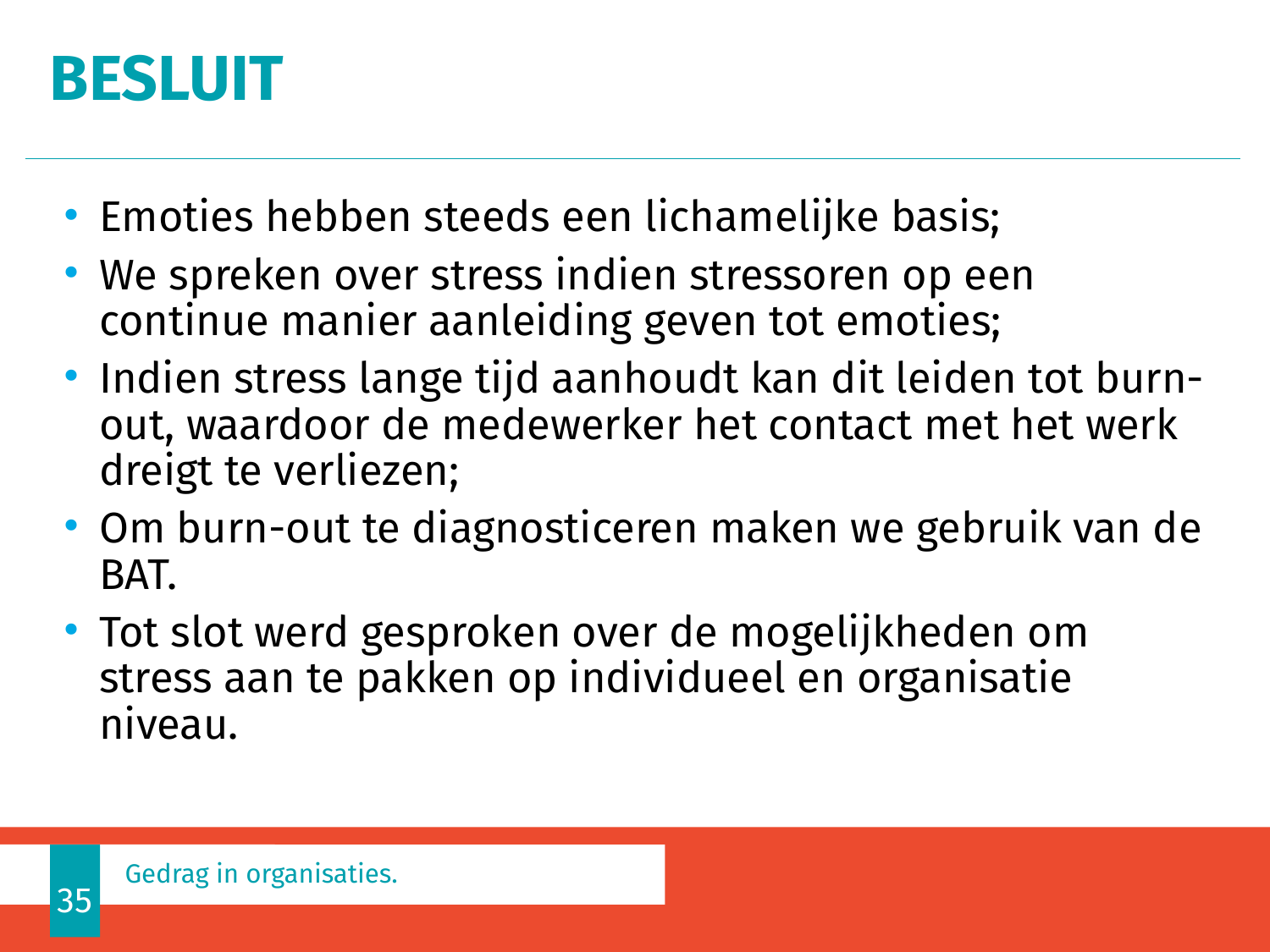

# BESLUIT
Emoties hebben steeds een lichamelijke basis;
We spreken over stress indien stressoren op een continue manier aanleiding geven tot emoties;
Indien stress lange tijd aanhoudt kan dit leiden tot burn-out, waardoor de medewerker het contact met het werk dreigt te verliezen;
Om burn-out te diagnosticeren maken we gebruik van de BAT.
Tot slot werd gesproken over de mogelijkheden om stress aan te pakken op individueel en organisatie niveau.
35
Gedrag in organisaties.